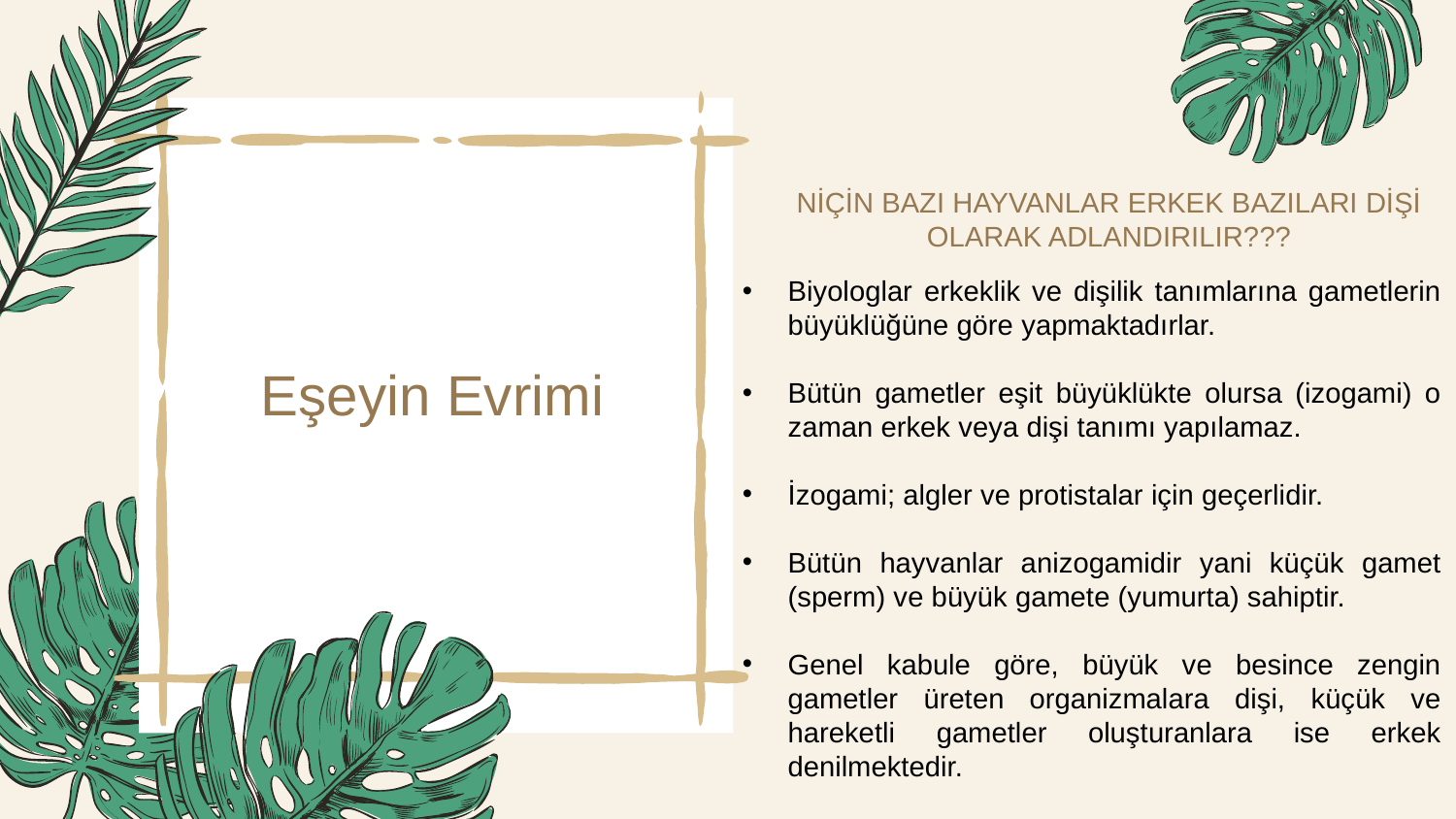

NİÇİN BAZI HAYVANLAR ERKEK BAZILARI DİŞİ OLARAK ADLANDIRILIR???
Biyologlar erkeklik ve dişilik tanımlarına gametlerin büyüklüğüne göre yapmaktadırlar.

Bütün gametler eşit büyüklükte olursa (izogami) o zaman erkek veya dişi tanımı yapılamaz.

İzogami; algler ve protistalar için geçerlidir.

Bütün hayvanlar anizogamidir yani küçük gamet (sperm) ve büyük gamete (yumurta) sahiptir.

Genel kabule göre, büyük ve besince zengin gametler üreten organizmalara dişi, küçük ve hareketli gametler oluşturanlara ise erkek denilmektedir.
# Eşeyin Evrimi